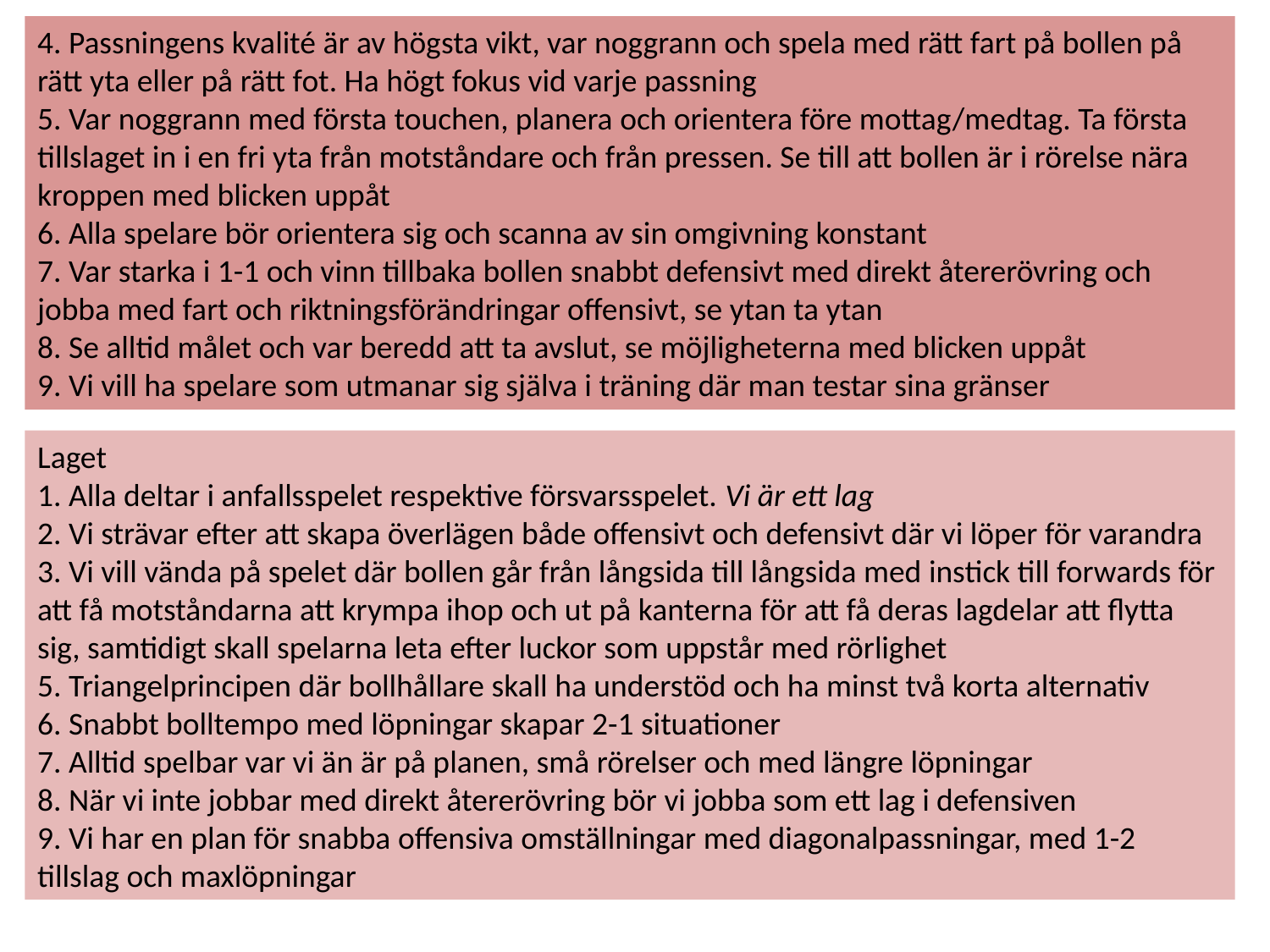

4. Passningens kvalité är av högsta vikt, var noggrann och spela med rätt fart på bollen på rätt yta eller på rätt fot. Ha högt fokus vid varje passning
5. Var noggrann med första touchen, planera och orientera före mottag/medtag. Ta första tillslaget in i en fri yta från motståndare och från pressen. Se till att bollen är i rörelse nära kroppen med blicken uppåt
6. Alla spelare bör orientera sig och scanna av sin omgivning konstant
7. Var starka i 1-1 och vinn tillbaka bollen snabbt defensivt med direkt återerövring och jobba med fart och riktningsförändringar offensivt, se ytan ta ytan
8. Se alltid målet och var beredd att ta avslut, se möjligheterna med blicken uppåt
9. Vi vill ha spelare som utmanar sig själva i träning där man testar sina gränser
Laget
1. Alla deltar i anfallsspelet respektive försvarsspelet. Vi är ett lag
2. Vi strävar efter att skapa överlägen både offensivt och defensivt där vi löper för varandra
3. Vi vill vända på spelet där bollen går från långsida till långsida med instick till forwards för att få motståndarna att krympa ihop och ut på kanterna för att få deras lagdelar att flytta sig, samtidigt skall spelarna leta efter luckor som uppstår med rörlighet
5. Triangelprincipen där bollhållare skall ha understöd och ha minst två korta alternativ
6. Snabbt bolltempo med löpningar skapar 2-1 situationer
7. Alltid spelbar var vi än är på planen, små rörelser och med längre löpningar
8. När vi inte jobbar med direkt återerövring bör vi jobba som ett lag i defensiven
9. Vi har en plan för snabba offensiva omställningar med diagonalpassningar, med 1-2 tillslag och maxlöpningar